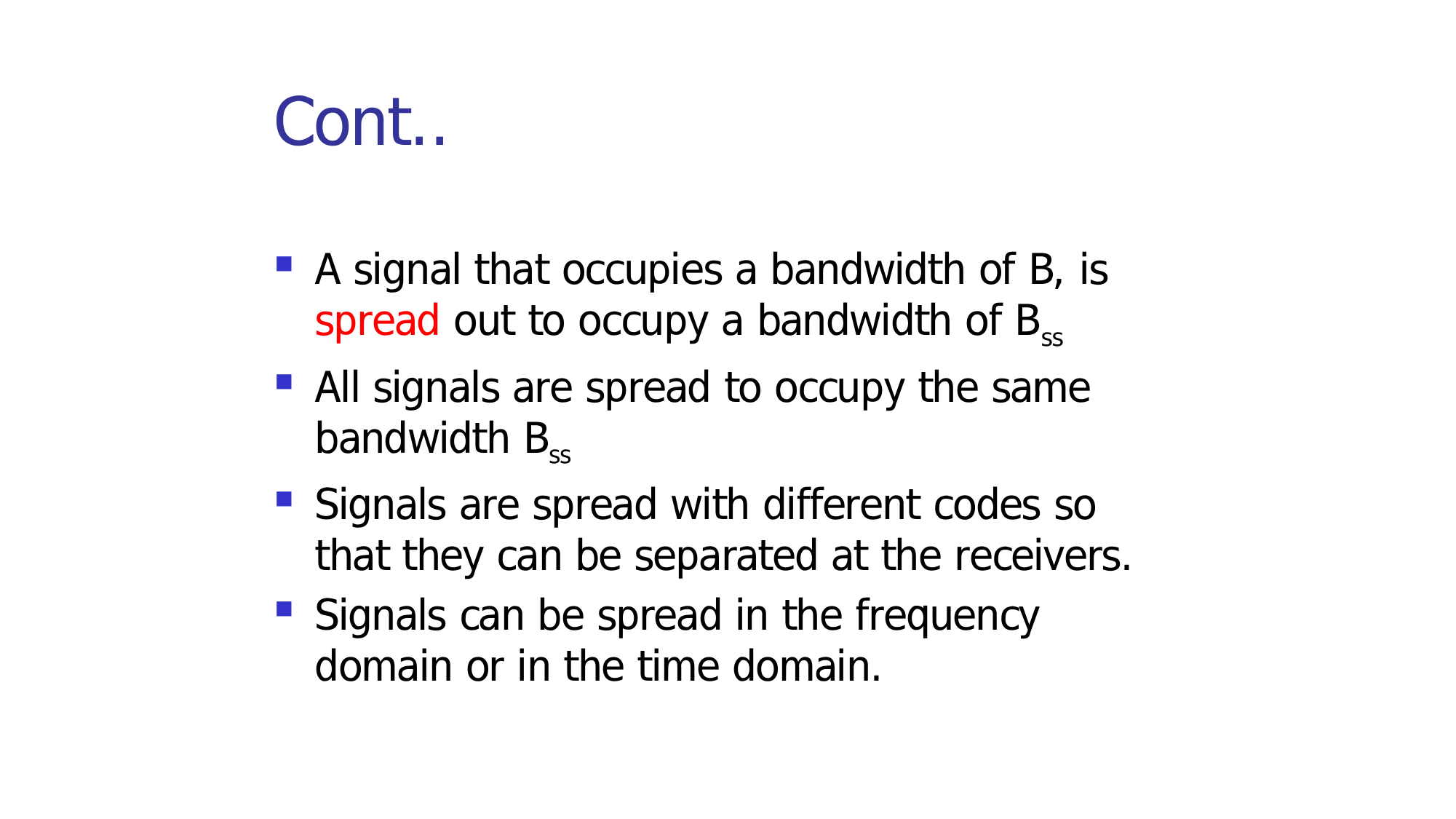

# Cont..
A signal that occupies a bandwidth of B, is spread out to occupy a bandwidth of Bss
All signals are spread to occupy the same bandwidth Bss
Signals are spread with different codes so that they can be separated at the receivers.
Signals can be spread in the frequency domain or in the time domain.